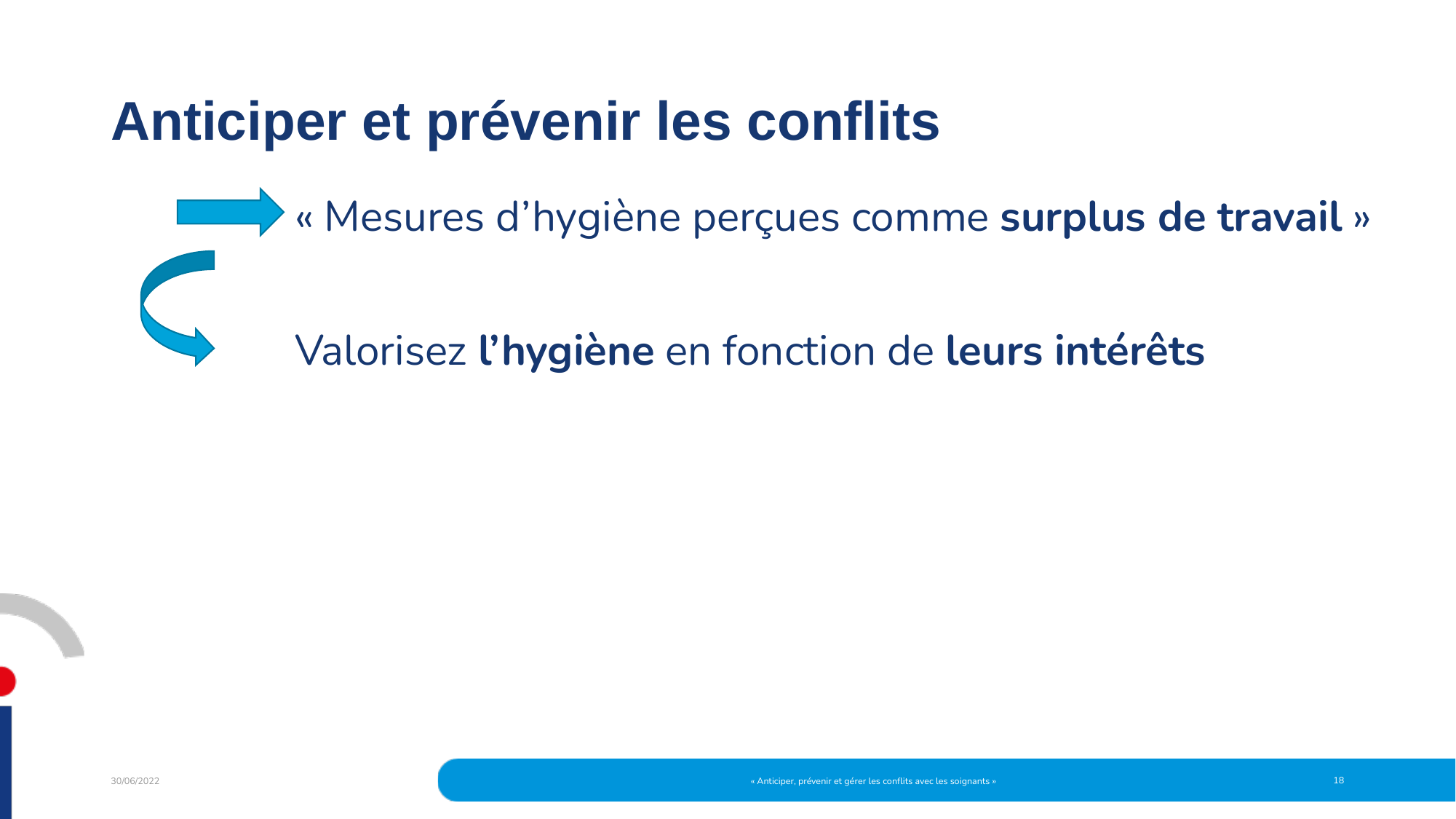

# Anticiper et prévenir les conflits
« Mesures d’hygiène perçues comme surplus de travail »

Valorisez l’hygiène en fonction de leurs intérêts
30/06/2022
« Anticiper, prévenir et gérer les conflits avec les soignants »
18